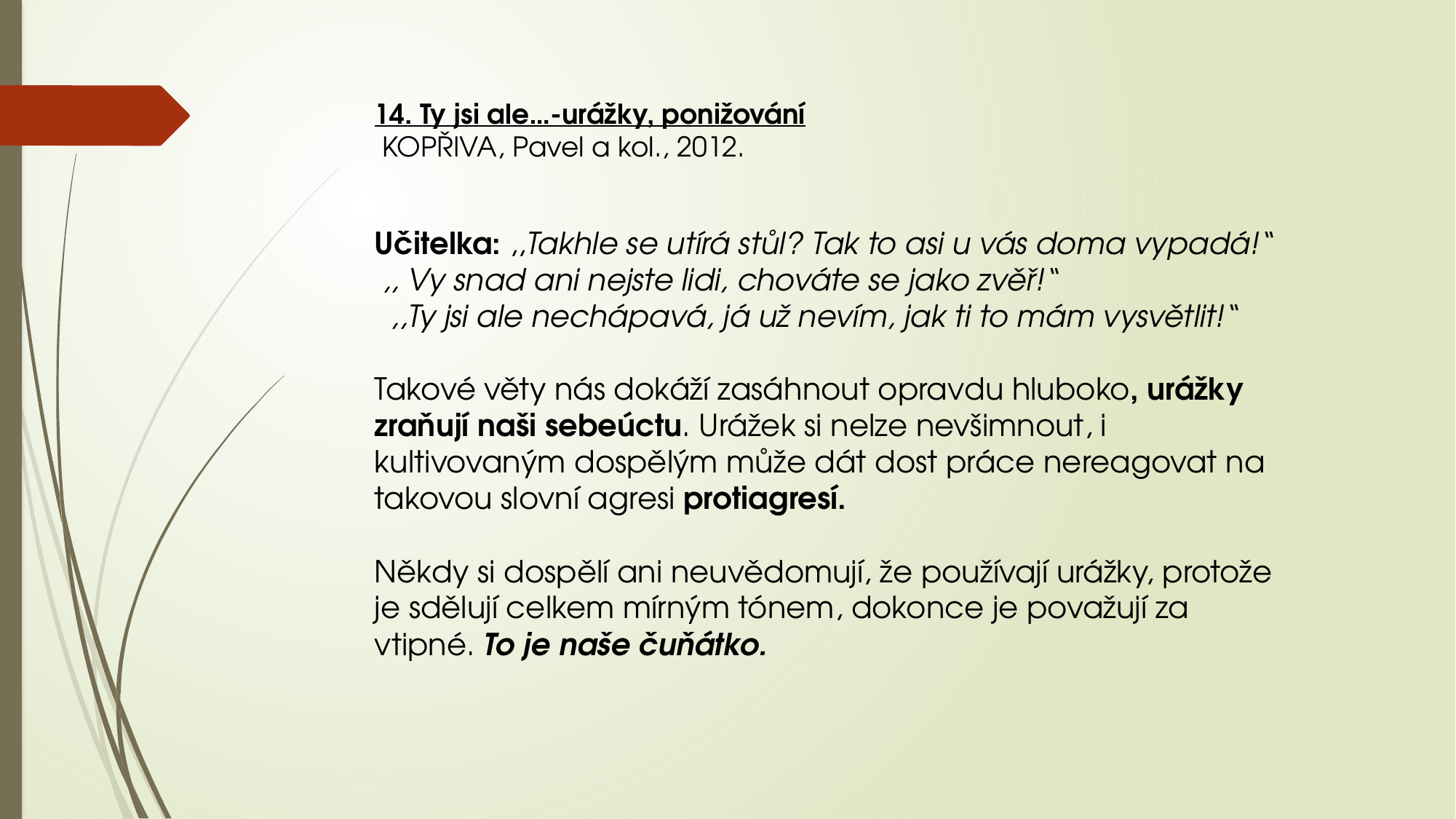

14. Ty jsi ale…-urážky, ponižování
 KOPŘIVA, Pavel a kol., 2012.

Učitelka: ,,Takhle se utírá stůl? Tak to asi u vás doma vypadá!“   ,, Vy snad ani nejste lidi, chováte se jako zvěř!“
  ,,Ty jsi ale nechápavá, já už nevím, jak ti to mám vysvětlit!“

Takové věty nás dokáží zasáhnout opravdu hluboko, urážky zraňují naši sebeúctu. Urážek si nelze nevšimnout, i kultivovaným dospělým může dát dost práce nereagovat na takovou slovní agresi protiagresí.

Někdy si dospělí ani neuvědomují, že používají urážky, protože je sdělují celkem mírným tónem, dokonce je považují za vtipné. To je naše čuňátko.